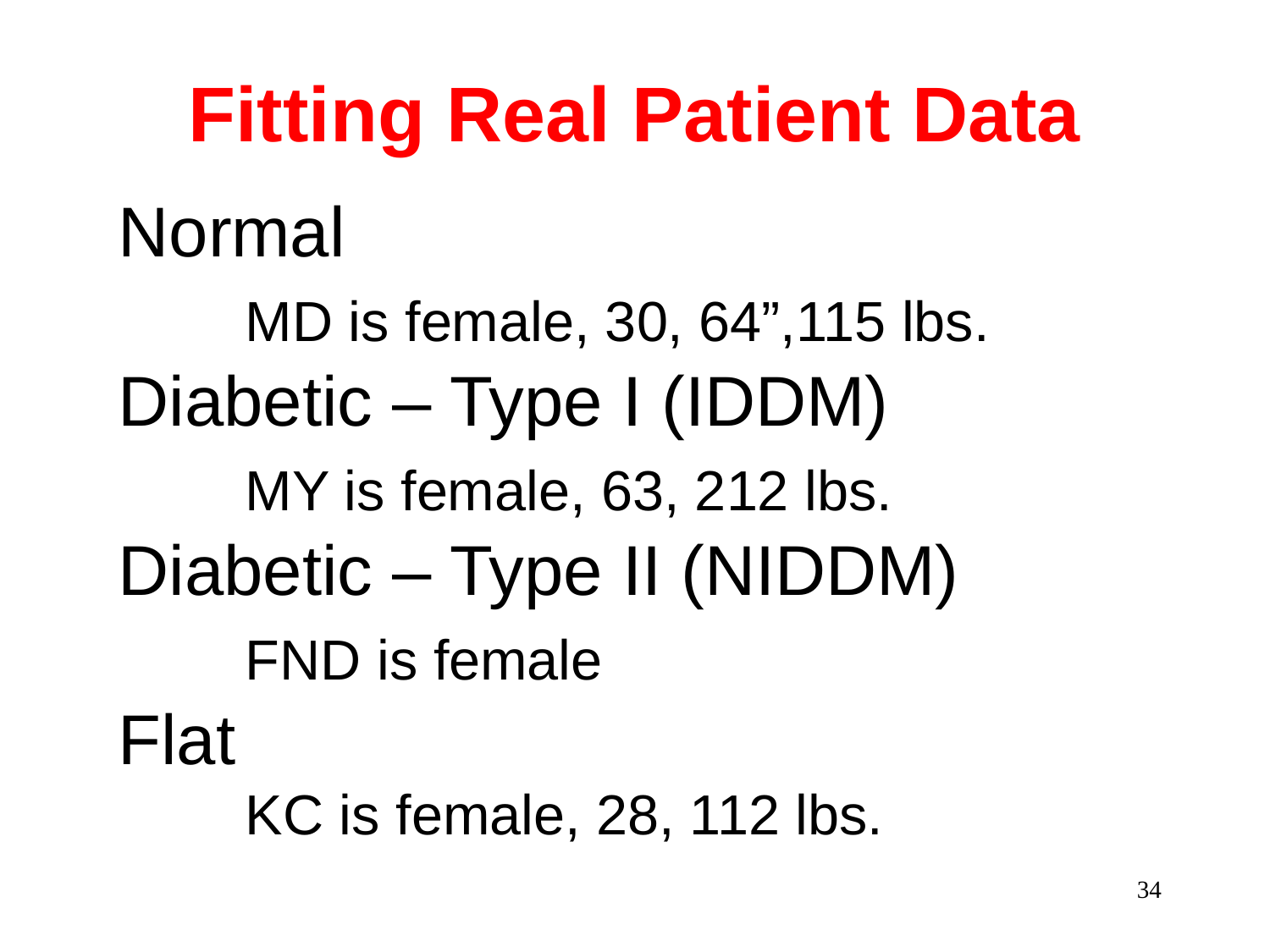

# Fitting Real Patient Data
Normal
	MD is female, 30, 64”,115 lbs.
Diabetic – Type I (IDDM)
	MY is female, 63, 212 lbs.
Diabetic – Type II (NIDDM)
	FND is female
Flat
	KC is female, 28, 112 lbs.
34